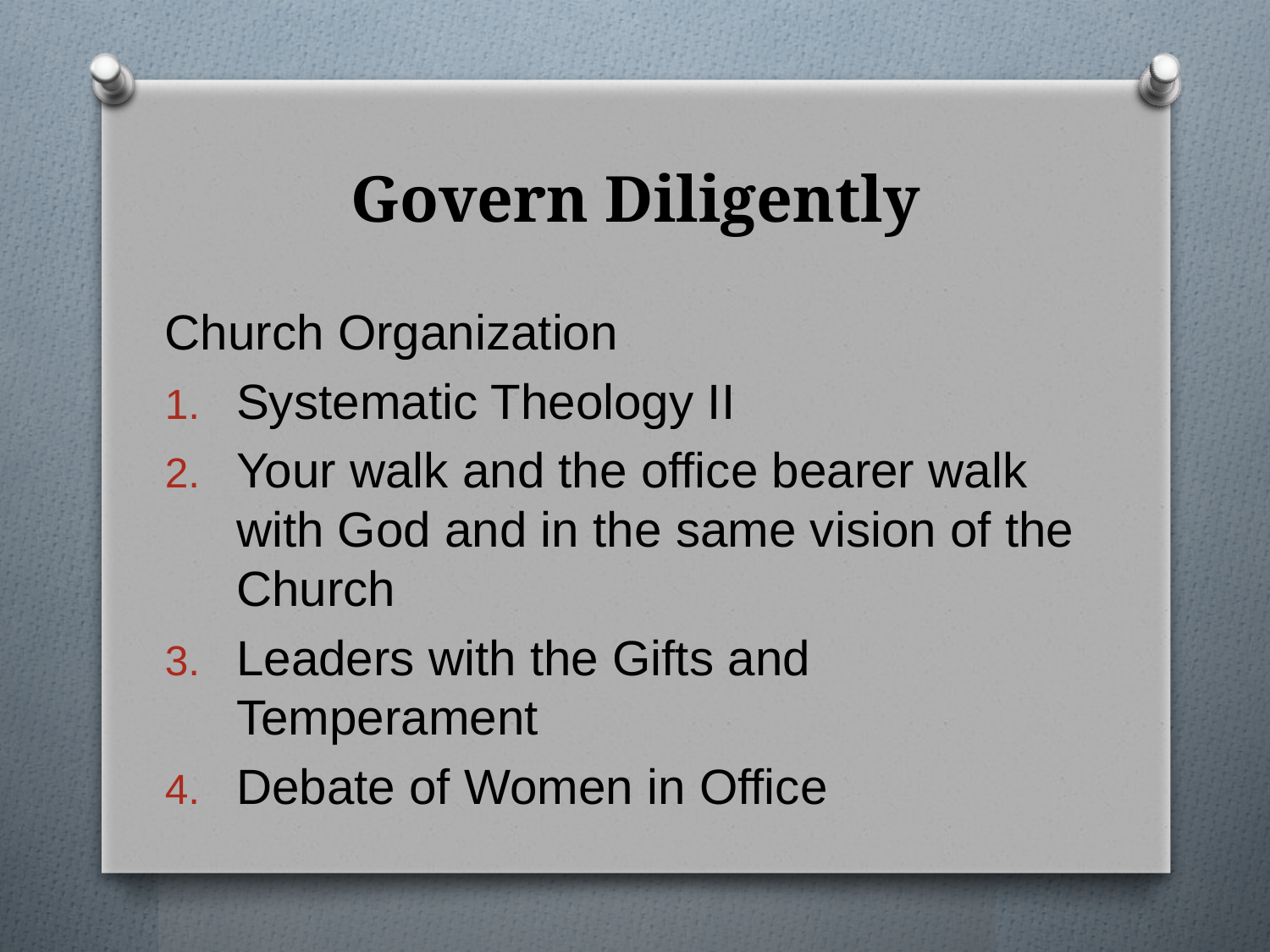

# Govern Diligently
Church Organization
Systematic Theology II
Your walk and the office bearer walk with God and in the same vision of the Church
Leaders with the Gifts and Temperament
Debate of Women in Office